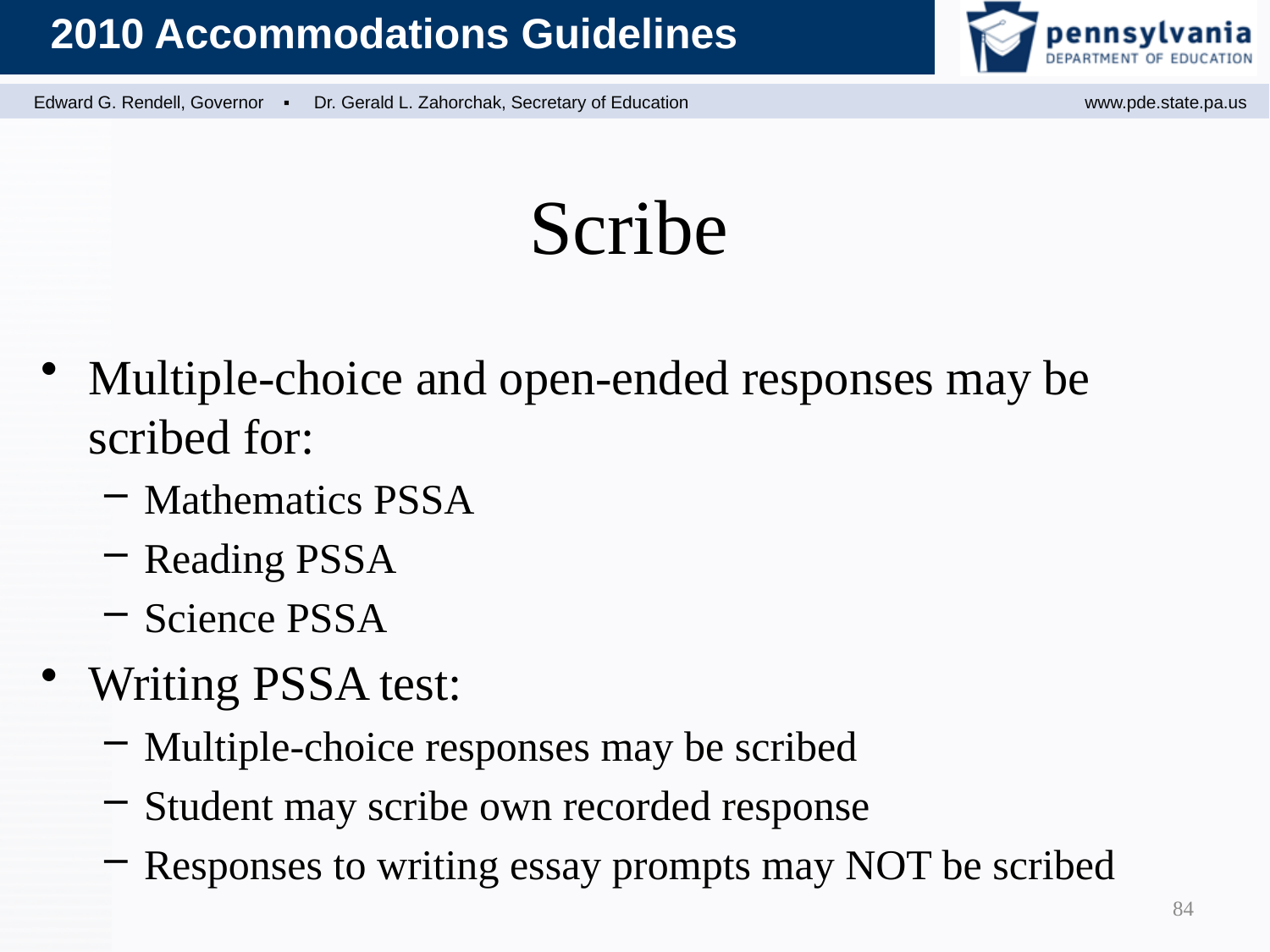

Scribe
Multiple-choice and open-ended responses may be scribed for:
Mathematics PSSA
Reading PSSA
Science PSSA
Writing PSSA test:
Multiple-choice responses may be scribed
Student may scribe own recorded response
Responses to writing essay prompts may NOT be scribed

84